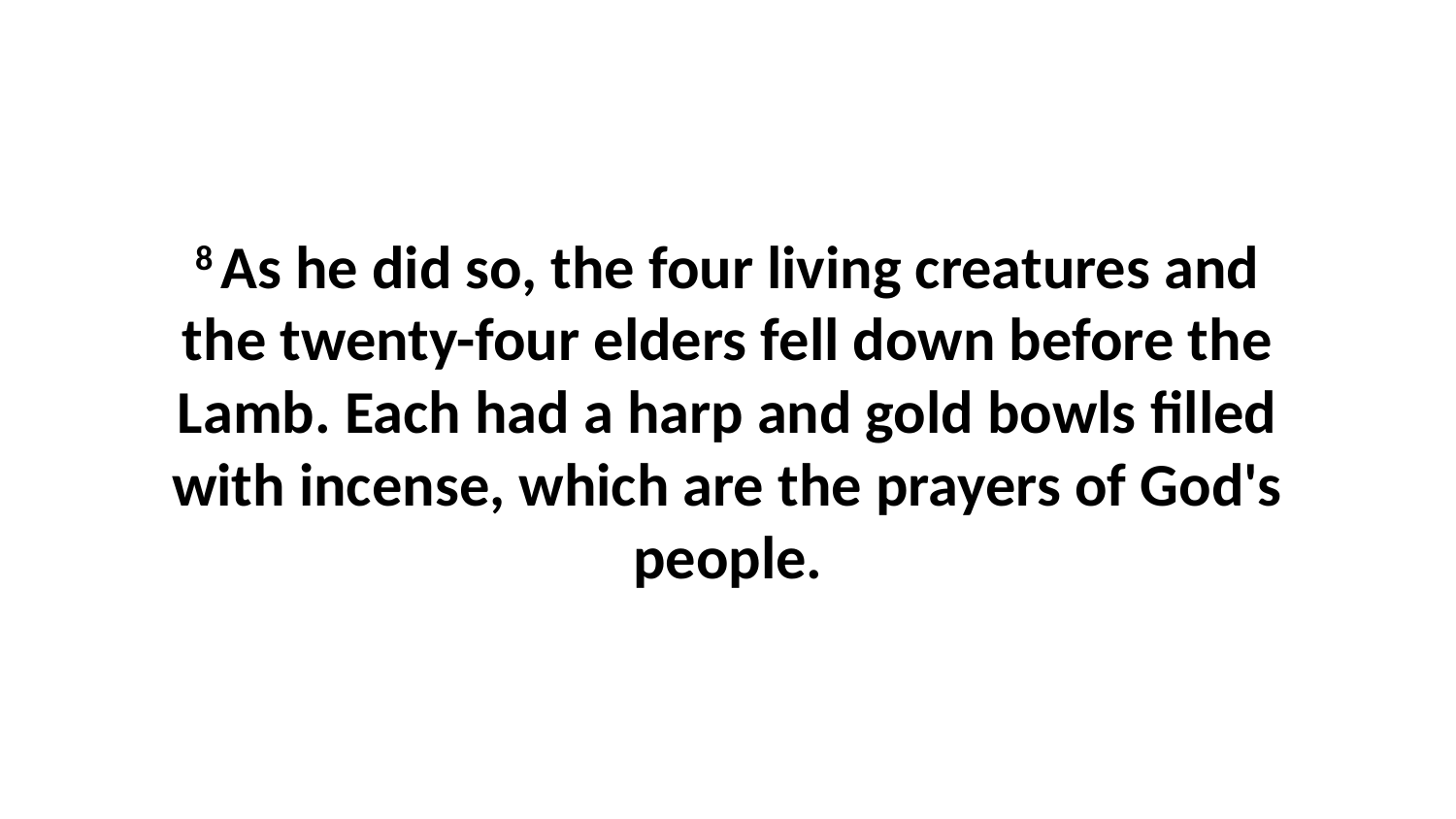

8 As he did so, the four living creatures and the twenty-four elders fell down before the Lamb. Each had a harp and gold bowls filled with incense, which are the prayers of God's people.